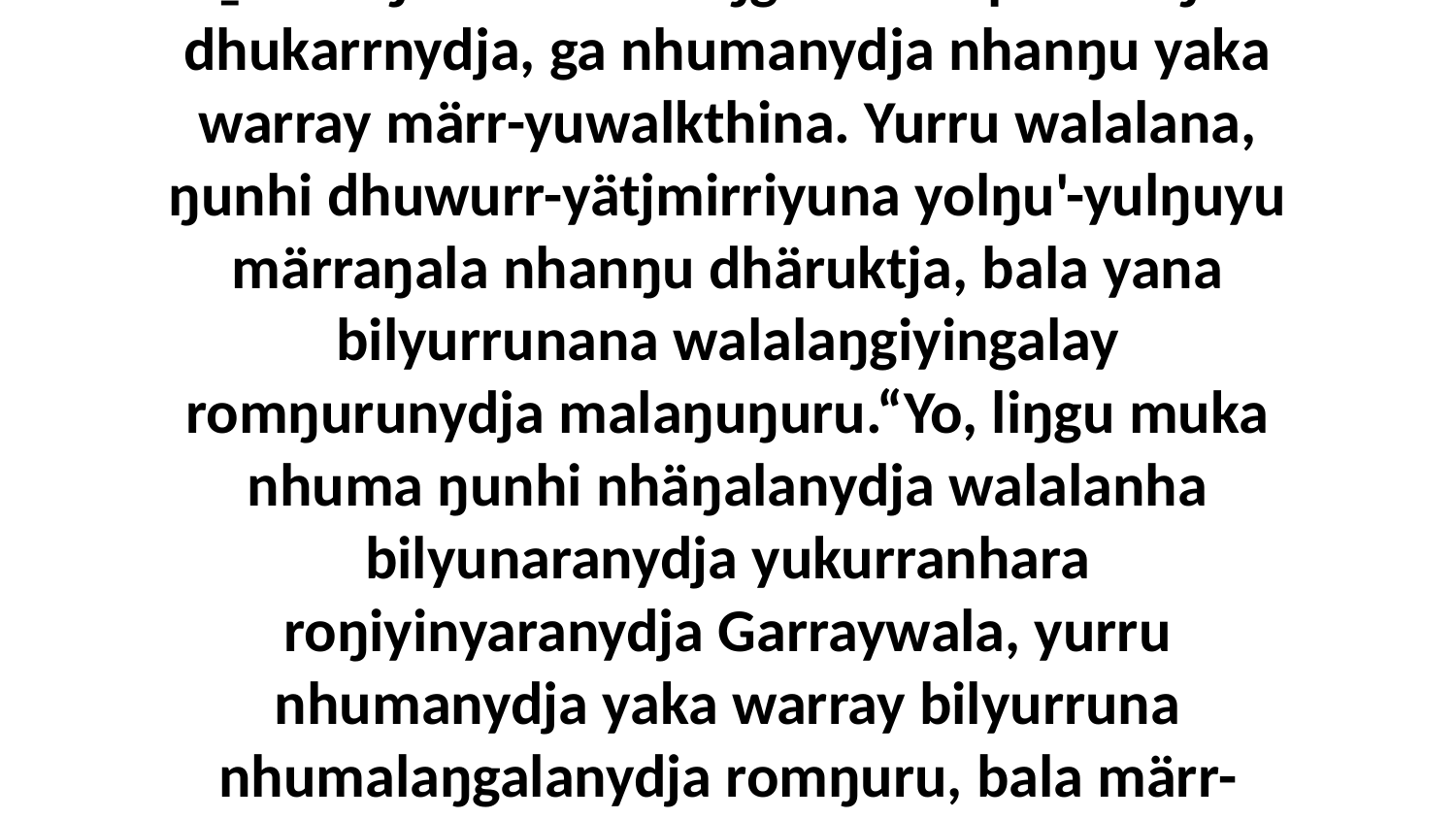

32 Liŋgu ŋayi ŋuriŋi Djondhunydja yäkuyu, ḻiya-ḻupmaranhamirriyunydja yolŋuyu ḻakaraŋala nhumalaŋgu dhunupa wal'ŋu dhukarrnydja, ga nhumanydja nhanŋu yaka warray märr-yuwalkthina. Yurru walalana, ŋunhi dhuwurr-yätjmirriyuna yolŋu'-yulŋuyu märraŋala nhanŋu dhäruktja, bala yana bilyurrunana walalaŋgiyingalay romŋurunydja malaŋuŋuru.“Yo, liŋgu muka nhuma ŋunhi nhäŋalanydja walalanha bilyunaranydja yukurranhara roŋiyinyaranydja Garraywala, yurru nhumanydja yaka warray bilyurruna nhumalaŋgalanydja romŋuru, bala märr-yuwalkthina nhanŋu Godku.” Ga bitjarra ŋayi Djesu waŋananydja.Mayali'mirri dhäwu' dharraymirriwalaŋuwuy